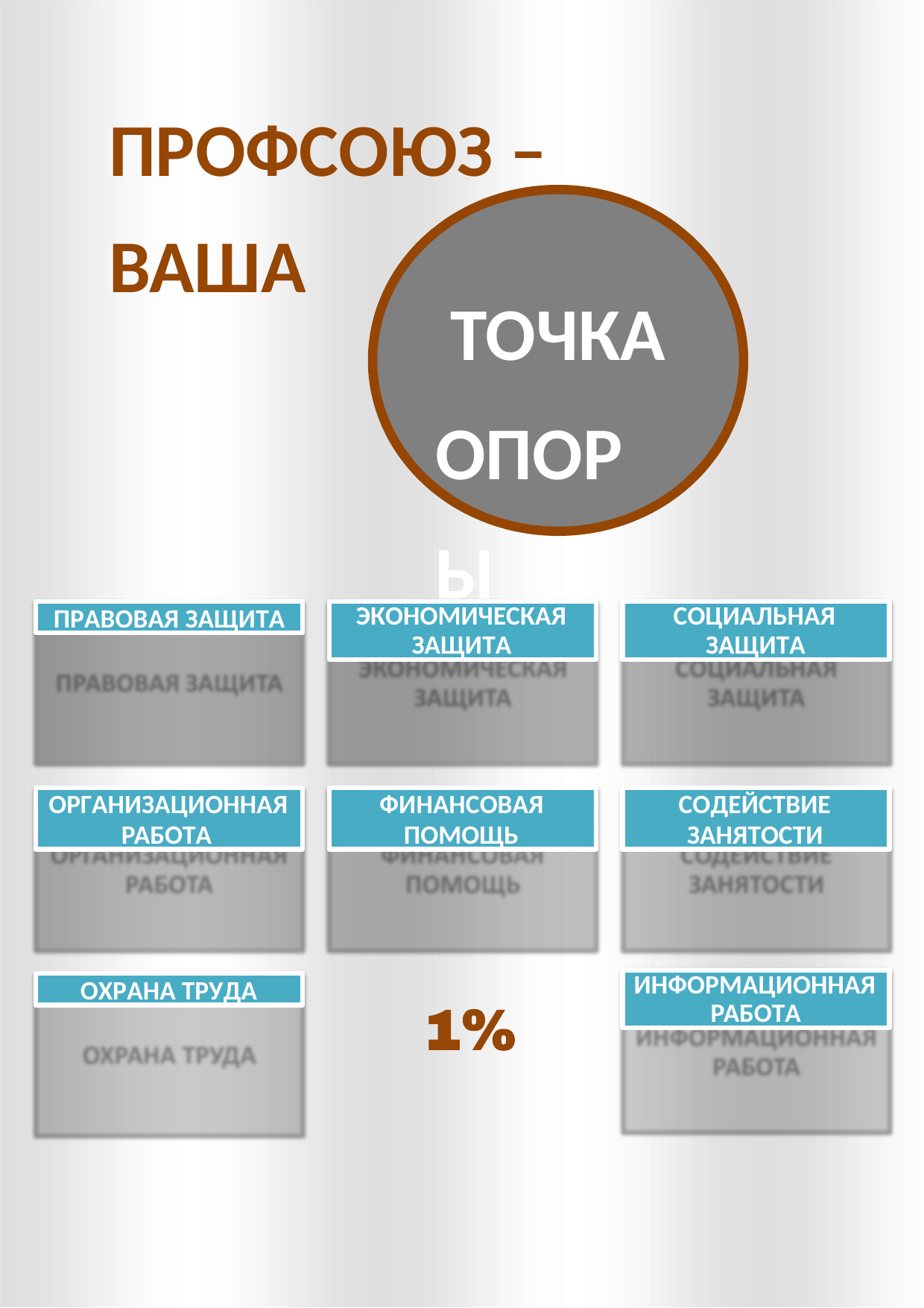

# ПРОФСОЮЗ –

ВАША
ТОЧКА ОПОРЫ

ПРАВОВАЯ ЗАЩИТА
ЭКОНОМИЧЕСКАЯ ЗАЩИТА
СОЦИАЛЬНАЯ ЗАЩИТА

ОРГАНИЗАЦИОННАЯ РАБОТА
ФИНАНСОВАЯ ПОМОЩЬ
СОДЕЙСТВИЕ ЗАНЯТОСТИ

ИНФОРМАЦИОННАЯ РАБОТА
ОХРАНА ТРУДА
1%